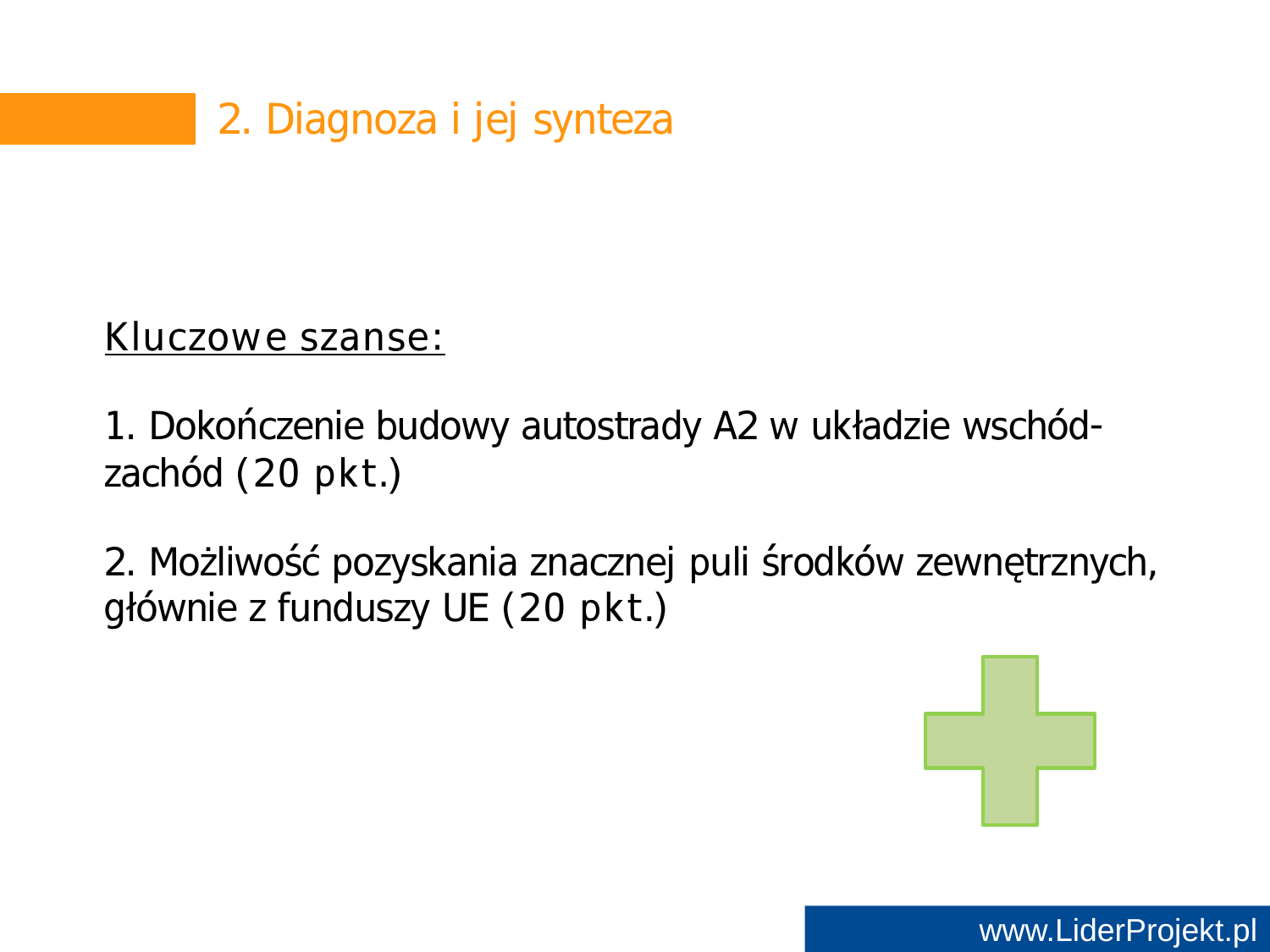

# 2. Diagnoza i jej synteza
Kluczowe szanse:
1. Dokończenie budowy autostrady A2 w układzie wschód-zachód (20 pkt.)
2. Możliwość pozyskania znacznej puli środków zewnętrznych, głównie z funduszy UE (20 pkt.)